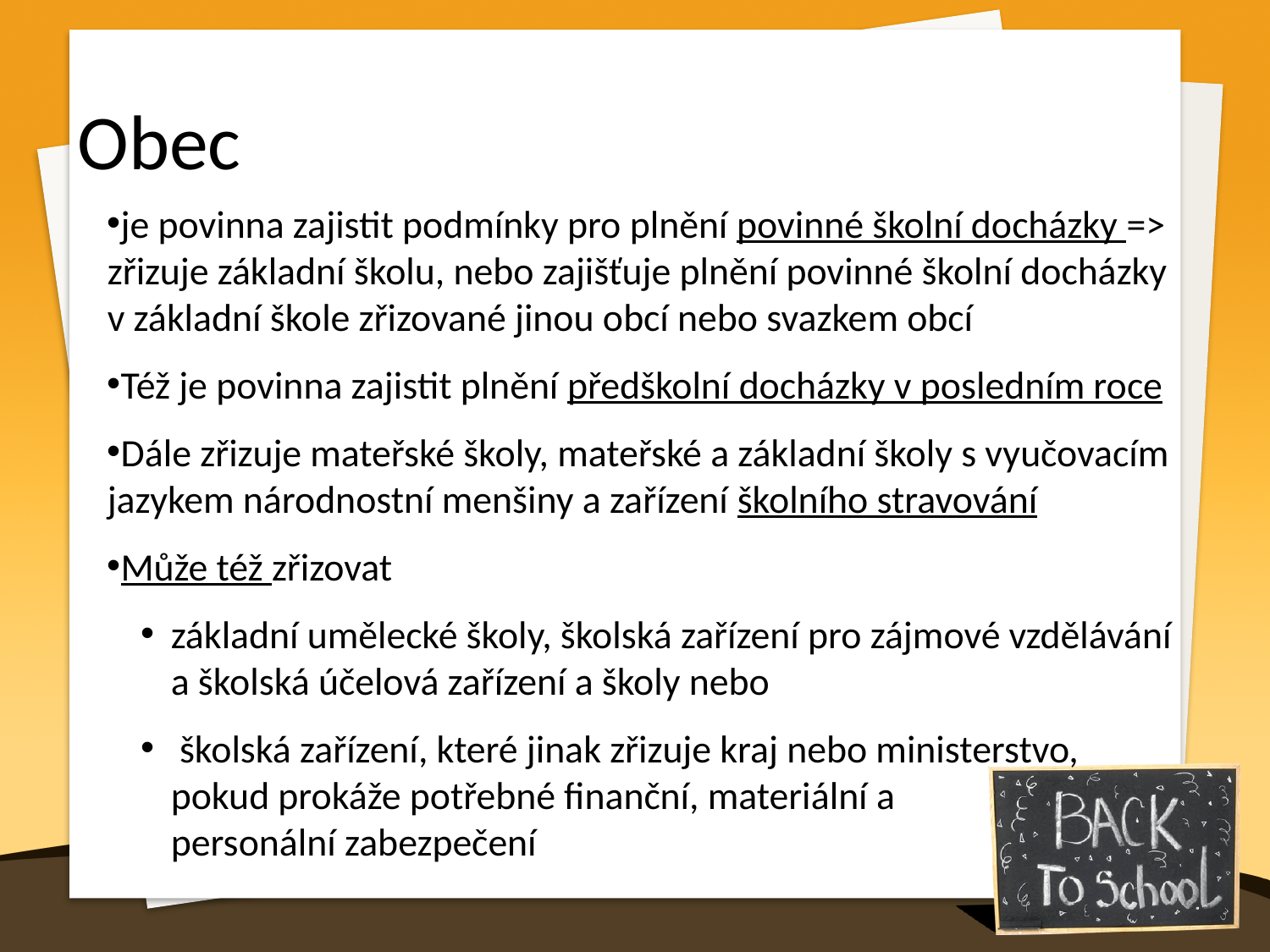

Obec
je povinna zajistit podmínky pro plnění povinné školní docházky => zřizuje základní školu, nebo zajišťuje plnění povinné školní docházky v základní škole zřizované jinou obcí nebo svazkem obcí
Též je povinna zajistit plnění předškolní docházky v posledním roce
Dále zřizuje mateřské školy, mateřské a základní školy s vyučovacím jazykem národnostní menšiny a zařízení školního stravování
Může též zřizovat
základní umělecké školy, školská zařízení pro zájmové vzdělávání a školská účelová zařízení a školy nebo
 školská zařízení, které jinak zřizuje kraj nebo ministerstvo, pokud prokáže potřebné finanční, materiální a
personální zabezpečení